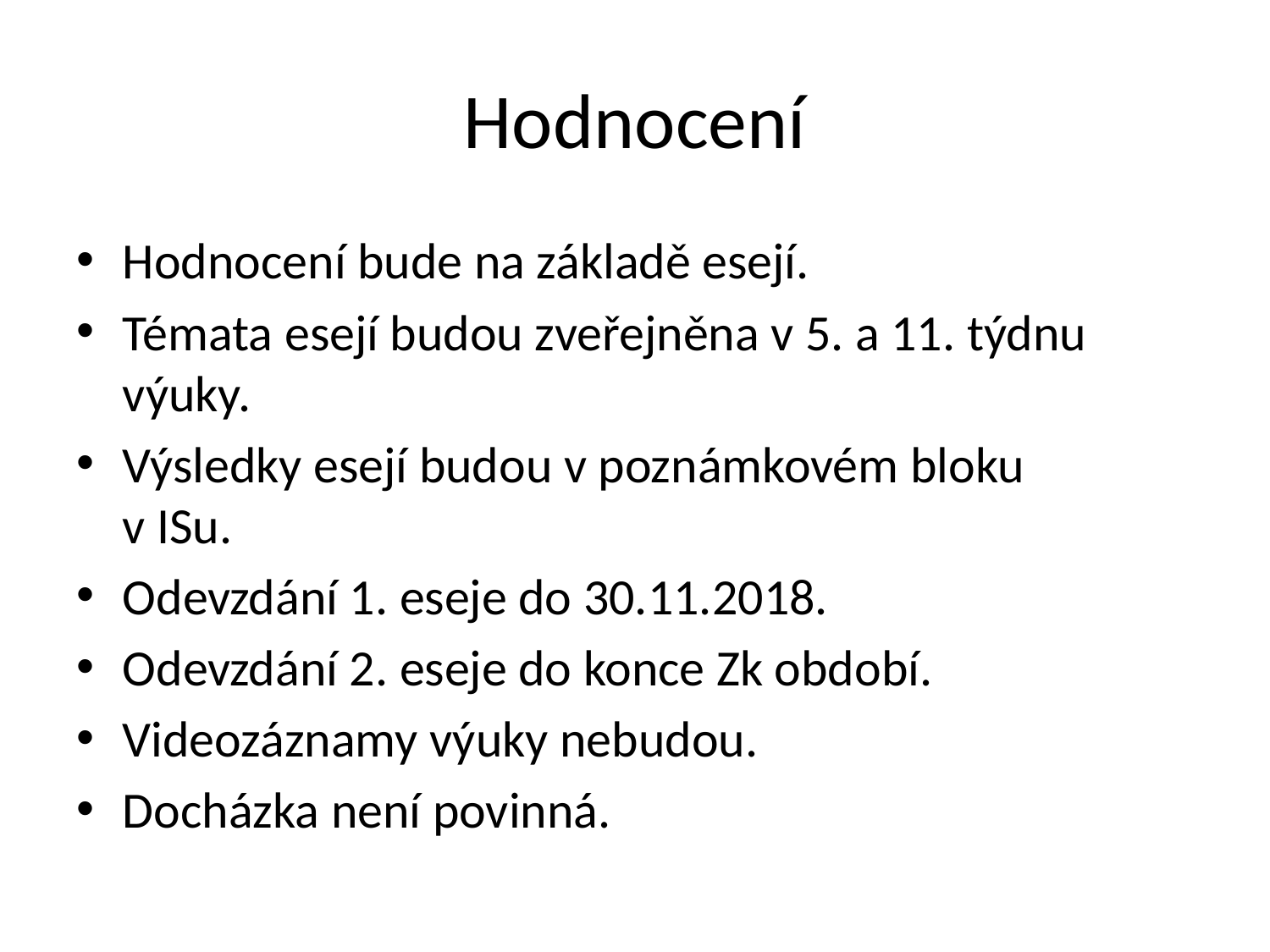

# Hodnocení
Hodnocení bude na základě esejí.
Témata esejí budou zveřejněna v 5. a 11. týdnu výuky.
Výsledky esejí budou v poznámkovém bloku
v ISu.
Odevzdání 1. eseje do 30.11.2018.
Odevzdání 2. eseje do konce Zk období.
Videozáznamy výuky nebudou.
Docházka není povinná.